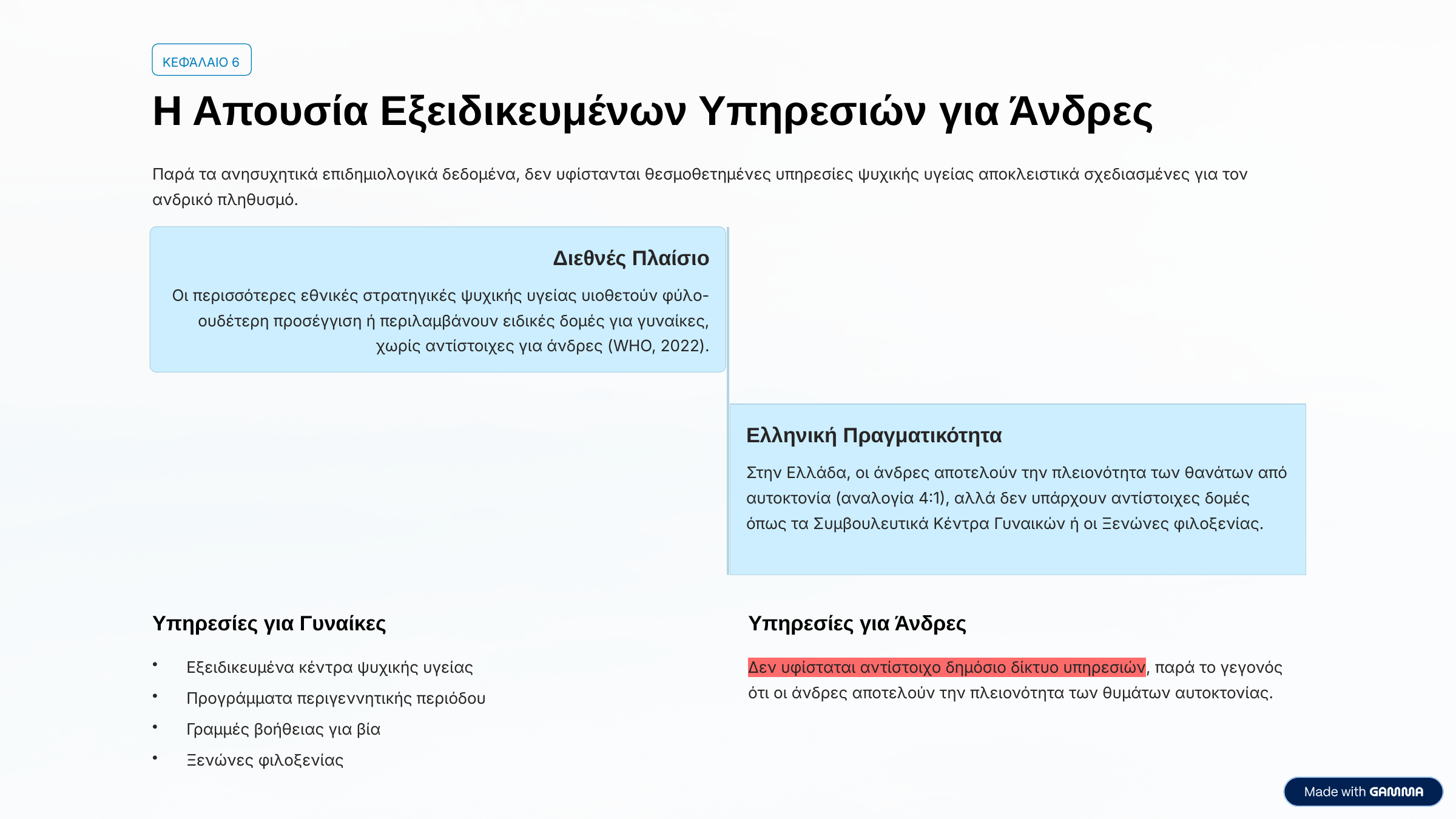

ΚΕΦΆΛΑΙΟ 6
Η Απουσία Εξειδικευμένων Υπηρεσιών για Άνδρες
Παρά τα ανησυχητικά επιδημιολογικά δεδομένα, δεν υφίστανται θεσμοθετημένες υπηρεσίες ψυχικής υγείας αποκλειστικά σχεδιασμένες για τον ανδρικό πληθυσμό.

Διεθνές Πλαίσιο
Οι περισσότερες εθνικές στρατηγικές ψυχικής υγείας υιοθετούν φύλο-ουδέτερη προσέγγιση ή περιλαμβάνουν ειδικές δομές για γυναίκες, χωρίς αντίστοιχες για άνδρες (WHO, 2022).

Ελληνική Πραγματικότητα
Στην Ελλάδα, οι άνδρες αποτελούν την πλειονότητα των θανάτων από αυτοκτονία (αναλογία 4:1), αλλά δεν υπάρχουν αντίστοιχες δομές όπως τα Συμβουλευτικά Κέντρα Γυναικών ή οι Ξενώνες φιλοξενίας.
Υπηρεσίες για Γυναίκες
Υπηρεσίες για Άνδρες
Εξειδικευμένα κέντρα ψυχικής υγείας
Δεν υφίσταται αντίστοιχο δημόσιο δίκτυο υπηρεσιών, παρά το γεγονός ότι οι άνδρες αποτελούν την πλειονότητα των θυμάτων αυτοκτονίας.
Προγράμματα περιγεννητικής περιόδου
Γραμμές βοήθειας για βία
Ξενώνες φιλοξενίας